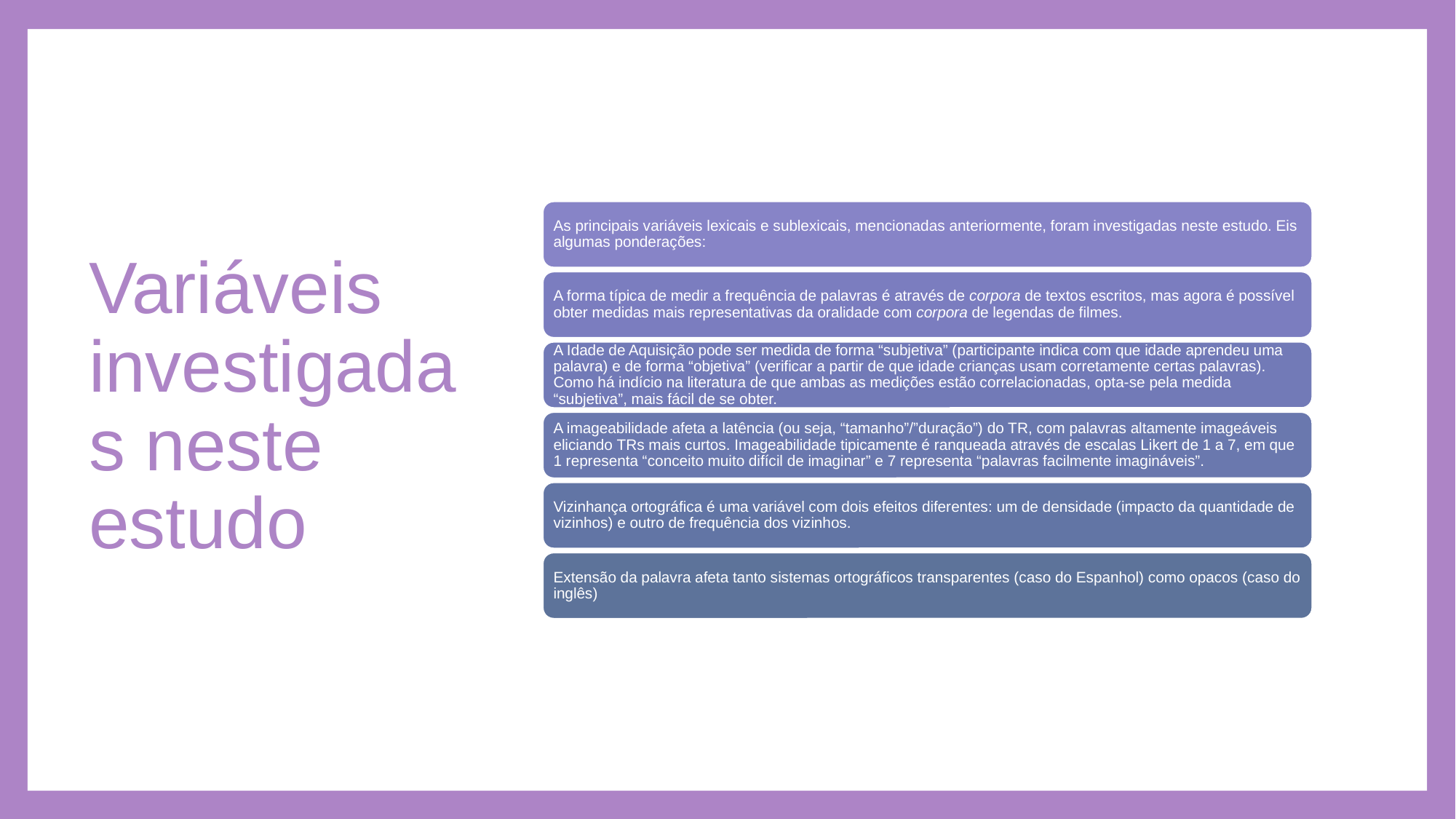

# Variáveis investigadas neste estudo
As principais variáveis lexicais e sublexicais, mencionadas anteriormente, foram investigadas neste estudo. Eis algumas ponderações:
A forma típica de medir a frequência de palavras é através de corpora de textos escritos, mas agora é possível obter medidas mais representativas da oralidade com corpora de legendas de filmes.
A Idade de Aquisição pode ser medida de forma “subjetiva” (participante indica com que idade aprendeu uma palavra) e de forma “objetiva” (verificar a partir de que idade crianças usam corretamente certas palavras). Como há indício na literatura de que ambas as medições estão correlacionadas, opta-se pela medida “subjetiva”, mais fácil de se obter.
A imageabilidade afeta a latência (ou seja, “tamanho”/”duração”) do TR, com palavras altamente imageáveis eliciando TRs mais curtos. Imageabilidade tipicamente é ranqueada através de escalas Likert de 1 a 7, em que 1 representa “conceito muito difícil de imaginar” e 7 representa “palavras facilmente imagináveis”.
Vizinhança ortográfica é uma variável com dois efeitos diferentes: um de densidade (impacto da quantidade de vizinhos) e outro de frequência dos vizinhos.
Extensão da palavra afeta tanto sistemas ortográficos transparentes (caso do Espanhol) como opacos (caso do inglês)